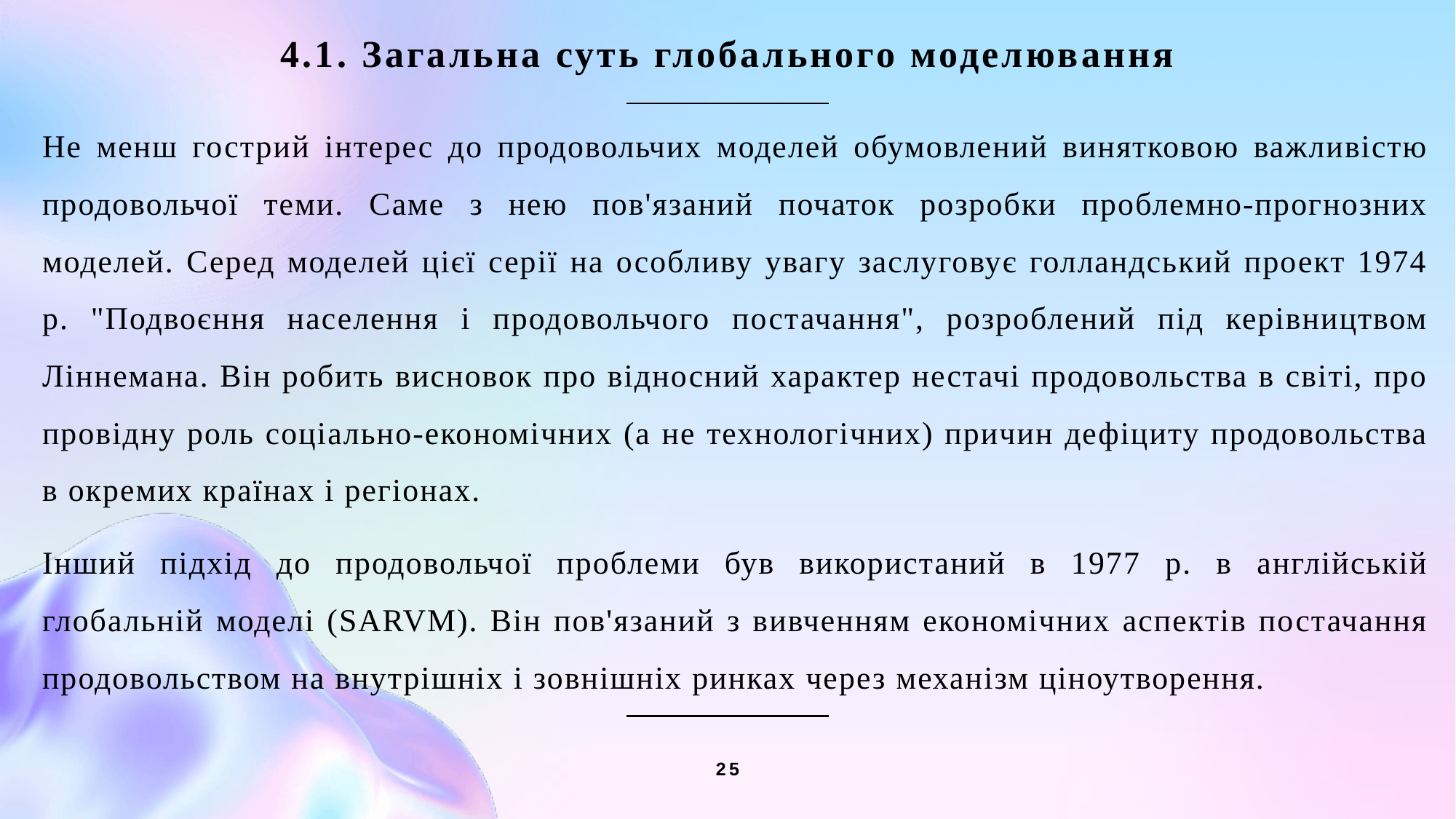

4.1. Загальна суть глобального моделювання
Не менш гострий інтерес до продовольчих моделей обумовлений винятковою важливістю продовольчої теми. Саме з нею пов'язаний початок розробки проблемно-прогнозних моделей. Серед моделей цієї серії на особливу увагу заслуговує голландський проект 1974 р. "Подвоєння населення і продовольчого постачання", розроблений під керівництвом Ліннемана. Він робить висновок про відносний характер нестачі продовольства в світі, про провідну роль соціально-економічних (а не технологічних) причин дефіциту продовольства в окремих країнах і регіонах.
Інший підхід до продовольчої проблеми був використаний в 1977 р. в англійській глобальній моделі (SARVM). Він пов'язаний з вивченням економічних аспектів постачання продовольством на внутрішніх і зовнішніх ринках через механізм ціноутворення.

25